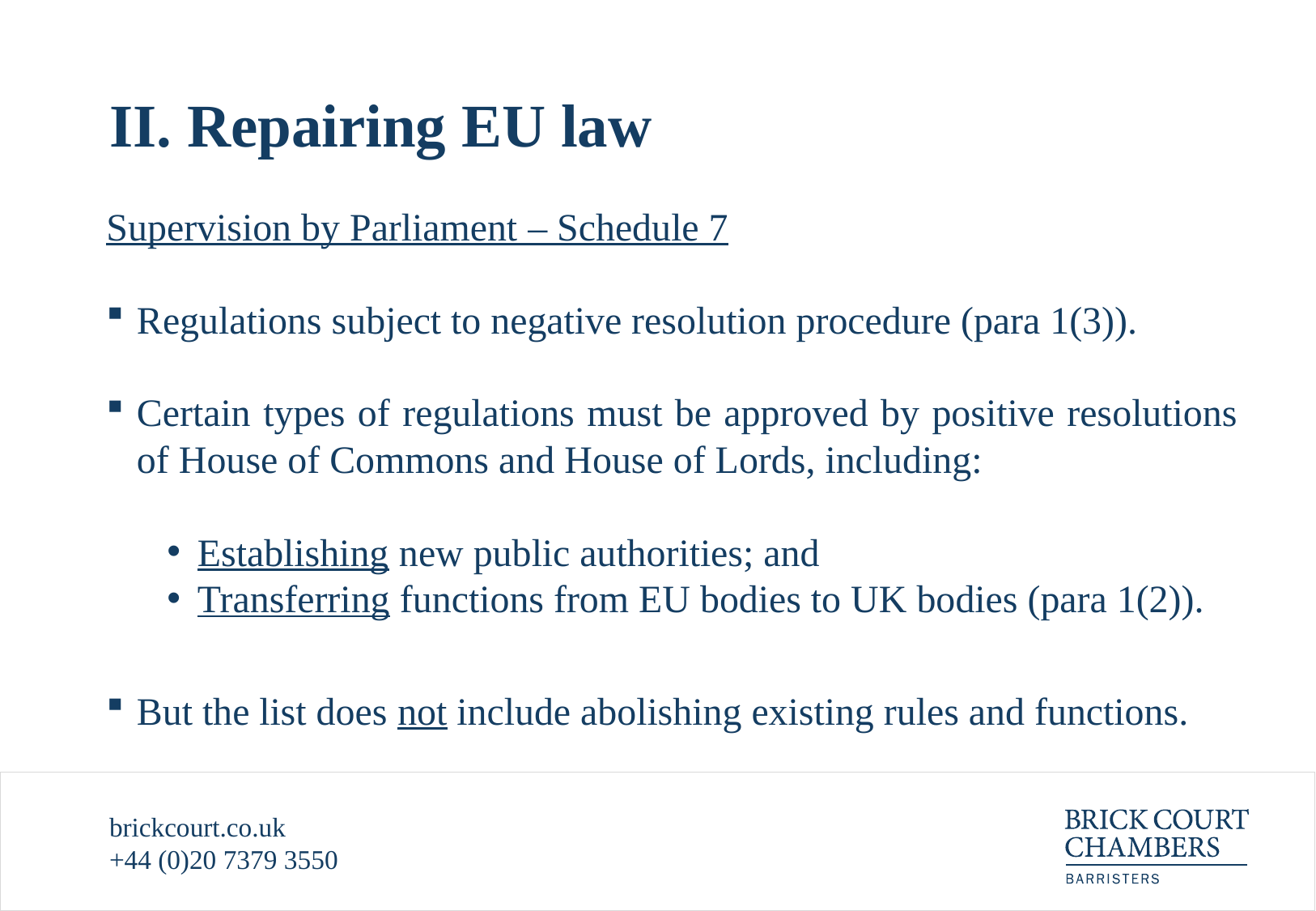

# II. Repairing EU law
Supervision by Parliament – Schedule 7

Regulations subject to negative resolution procedure (para 1(3)).

Certain types of regulations must be approved by positive resolutions of House of Commons and House of Lords, including:

Establishing new public authorities; and
Transferring functions from EU bodies to UK bodies (para 1(2)).

But the list does not include abolishing existing rules and functions.

brickcourt.co.uk
+44 (0)20 7379 3550